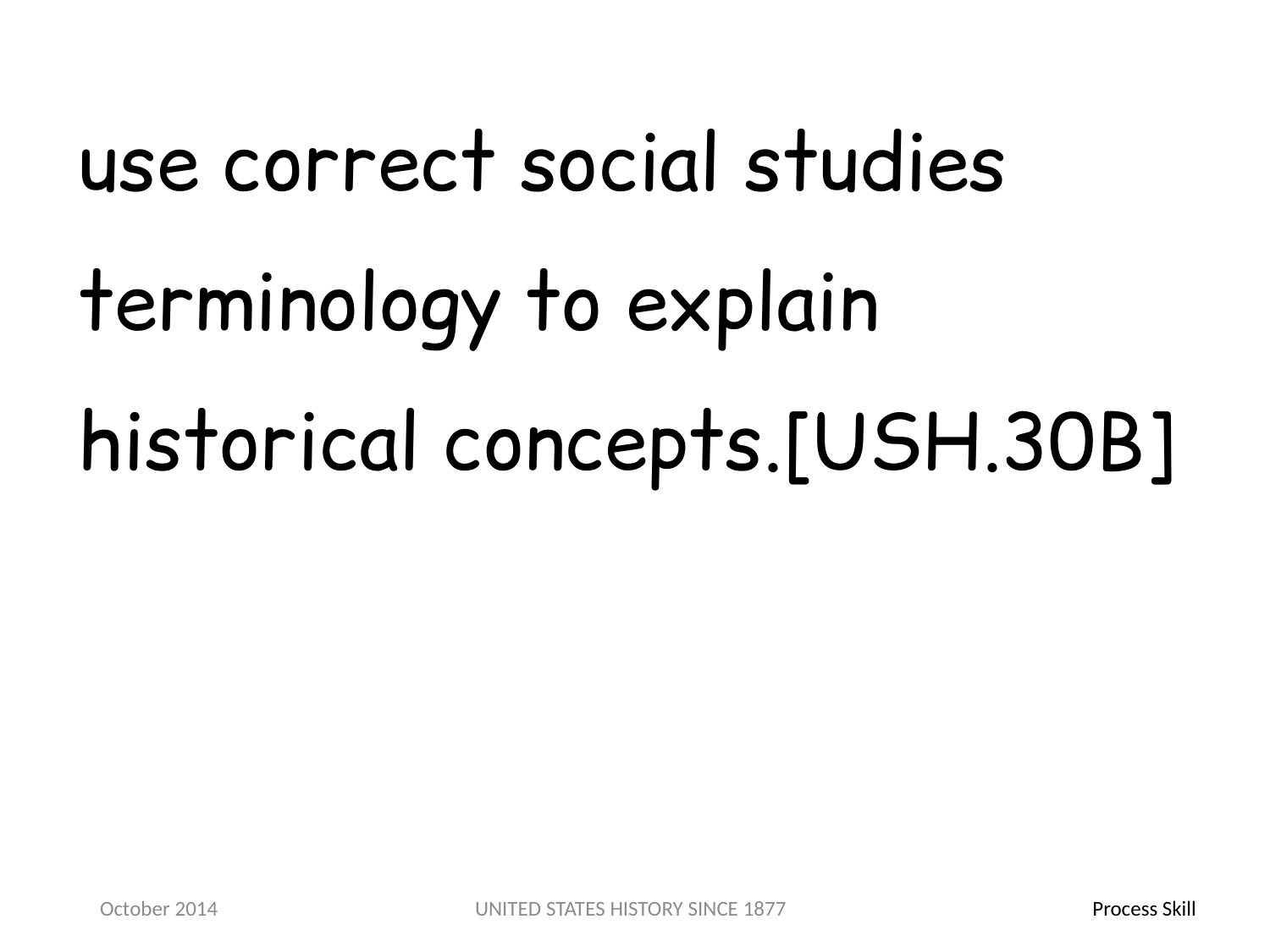

use correct social studies terminology to explain historical concepts.[USH.30B]
October 2014
UNITED STATES HISTORY SINCE 1877